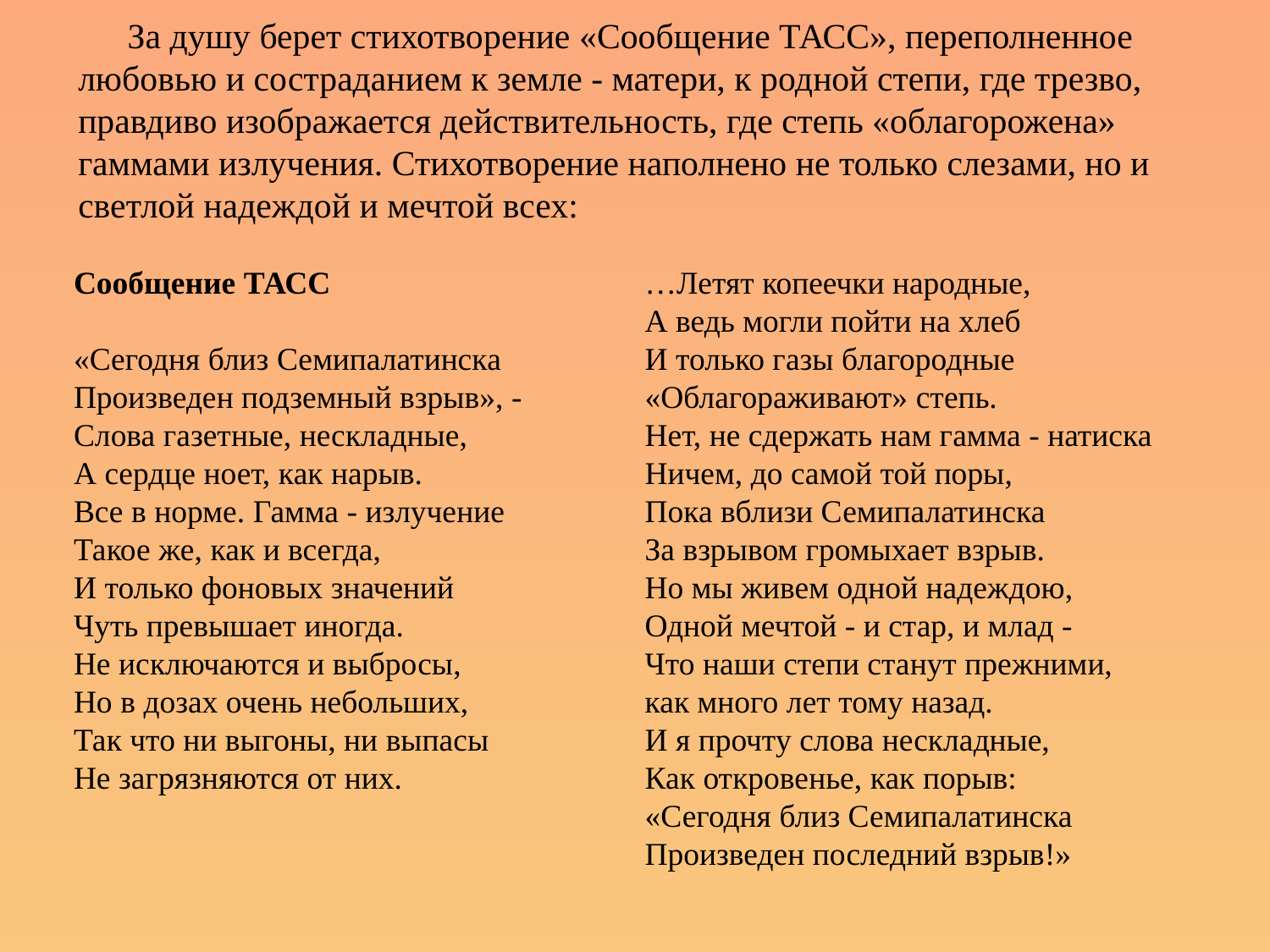

За душу берет стихотворение «Сообщение ТАСС», переполненное любовью и состраданием к земле - матери, к родной степи, где трезво, правдиво изображается действительность, где степь «облагорожена» гаммами излучения. Стихотворение наполнено не только слезами, но и светлой надеждой и мечтой всех:
Сообщение ТАСС 
«Сегодня близ Семипалатинска 
Произведен подземный взрыв», - 
Слова газетные, нескладные, 
А сердце ноет, как нарыв. 
Все в норме. Гамма - излучение 
Такое же, как и всегда, 
И только фоновых значений 
Чуть превышает иногда. 
Не исключаются и выбросы, 
Но в дозах очень небольших, 
Так что ни выгоны, ни выпасы 
Не загрязняются от них.
…Летят копеечки народные, 
А ведь могли пойти на хлеб 
И только газы благородные 
«Облагораживают» степь. 
Нет, не сдержать нам гамма - натиска 
Ничем, до самой той поры, 
Пока вблизи Семипалатинска 
За взрывом громыхает взрыв. 
Но мы живем одной надеждою, 
Одной мечтой - и стар, и млад - 
Что наши степи станут прежними, 
как много лет тому назад.  
И я прочту слова нескладные, 
Как откровенье, как порыв: 
«Сегодня близ Семипалатинска 
Произведен последний взрыв!»